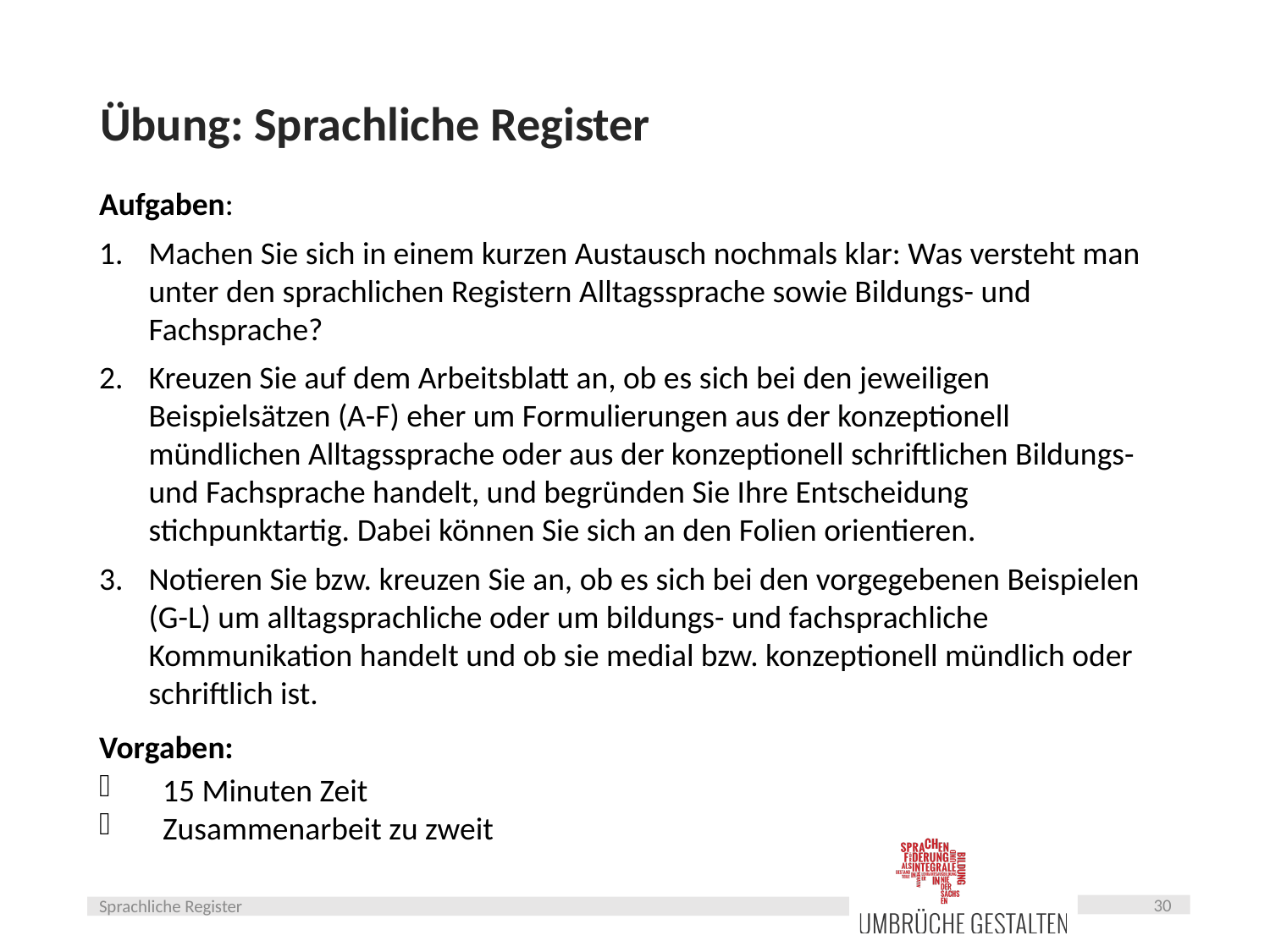

# Übung: Sprachliche Register
Aufgaben:
Machen Sie sich in einem kurzen Austausch nochmals klar: Was versteht man unter den sprachlichen Registern Alltagssprache sowie Bildungs- und Fachsprache?
Kreuzen Sie auf dem Arbeitsblatt an, ob es sich bei den jeweiligen Beispielsätzen (A-F) eher um Formulierungen aus der konzeptionell mündlichen Alltagssprache oder aus der konzeptionell schriftlichen Bildungs- und Fachsprache handelt, und begründen Sie Ihre Entscheidung stichpunktartig. Dabei können Sie sich an den Folien orientieren.
Notieren Sie bzw. kreuzen Sie an, ob es sich bei den vorgegebenen Beispielen (G-L) um alltagsprachliche oder um bildungs- und fachsprachliche Kommunikation handelt und ob sie medial bzw. konzeptionell mündlich oder schriftlich ist.
Vorgaben:
15 Minuten Zeit
Zusammenarbeit zu zweit
30
Sprachliche Register